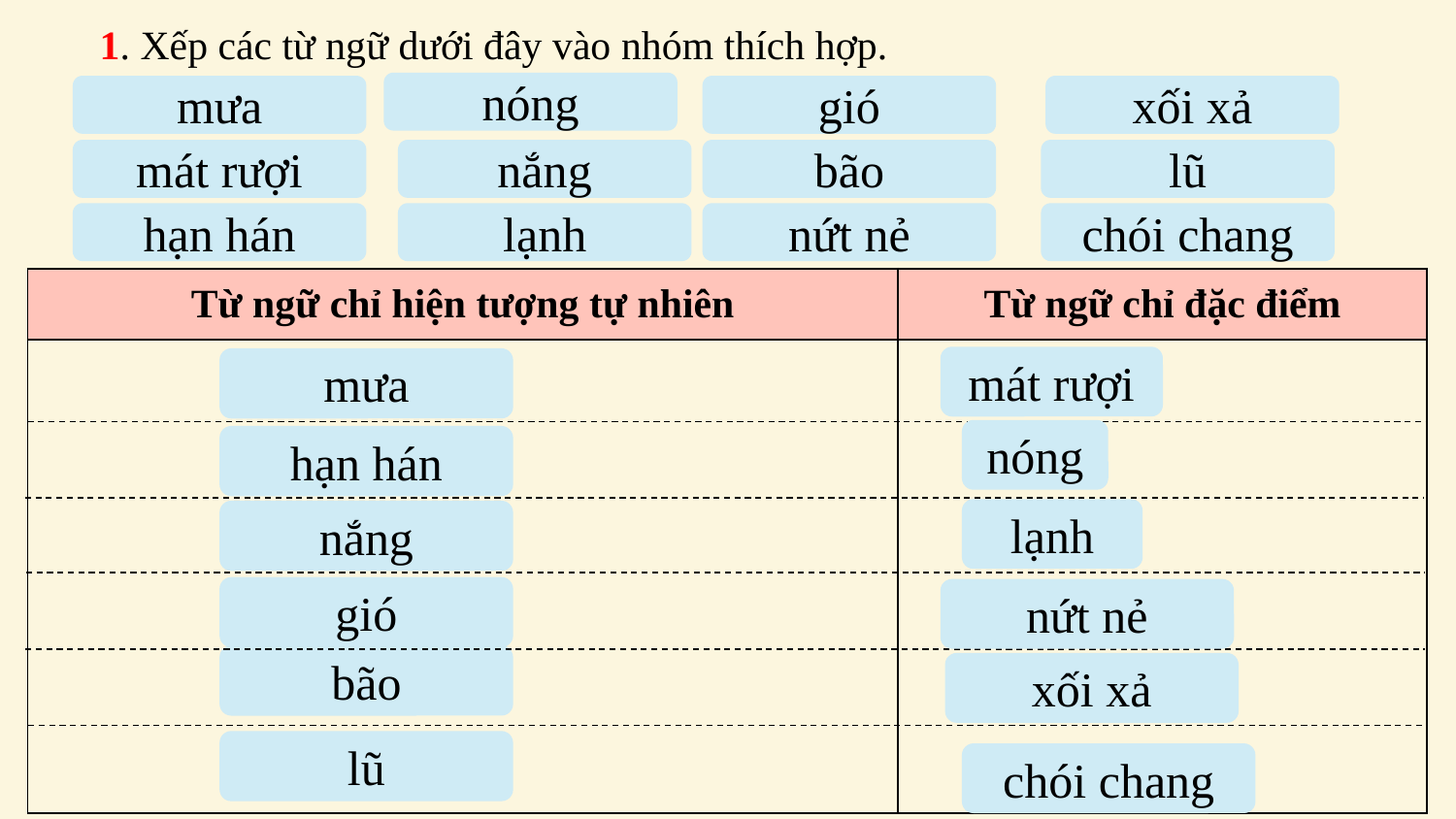

1. Xếp các từ ngữ dưới đây vào nhóm thích hợp.
nóng
mưa
gió
xối xả
mát rượi
nắng
bão
lũ
hạn hán
lạnh
nứt nẻ
chói chang
| Từ ngữ chỉ hiện tượng tự nhiên | Từ ngữ chỉ đặc điểm |
| --- | --- |
|  |  |
mát rượi
mưa
nóng
hạn hán
lạnh
nắng
gió
nứt nẻ
bão
xối xả
lũ
chói chang